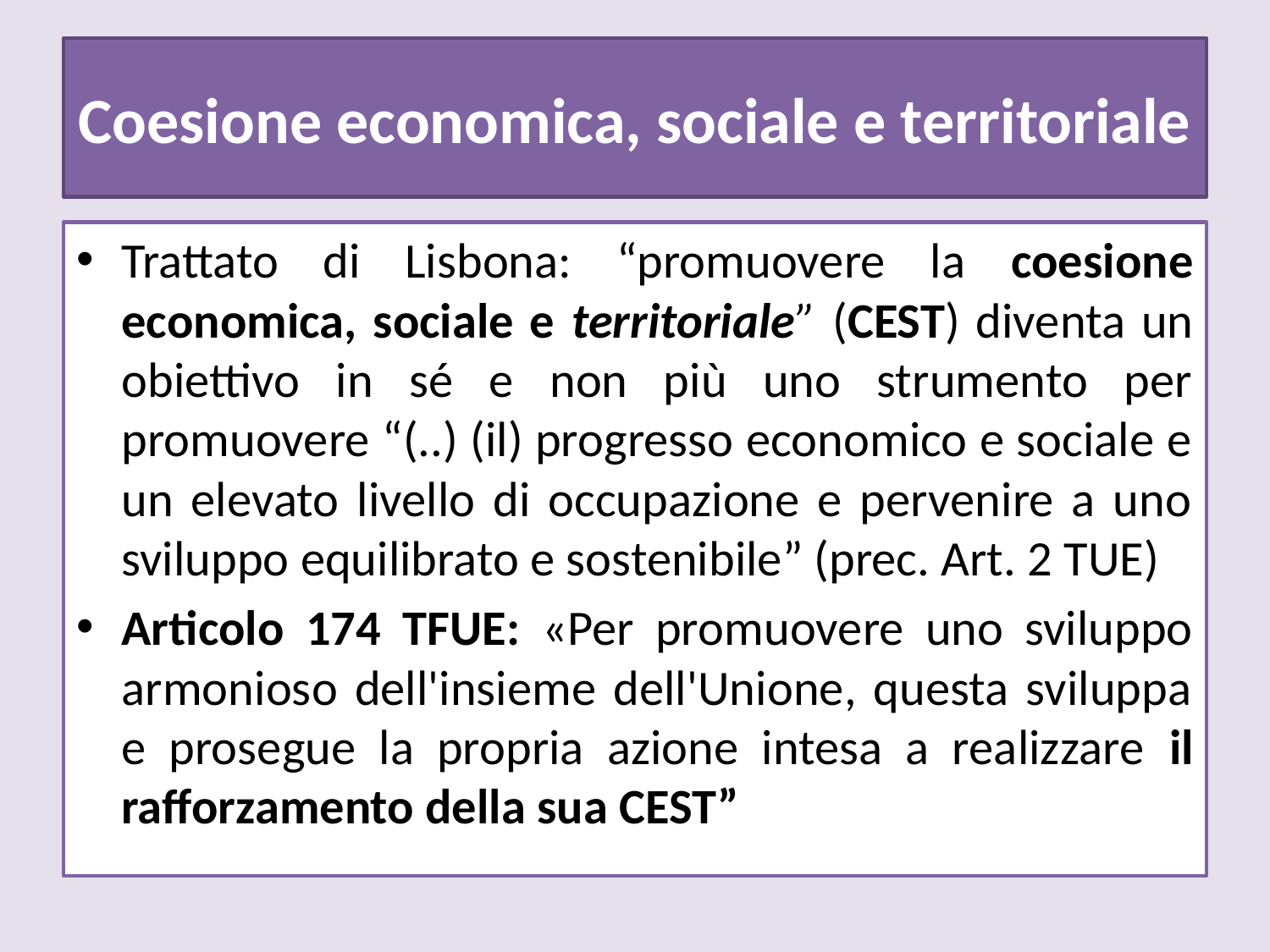

# Coesione economica, sociale e territoriale
Trattato di Lisbona: “promuovere la coesione economica, sociale e territoriale” (CEST) diventa un obiettivo in sé e non più uno strumento per promuovere “(..) (il) progresso economico e sociale e un elevato livello di occupazione e pervenire a uno sviluppo equilibrato e sostenibile” (prec. Art. 2 TUE)
Articolo 174 TFUE: «Per promuovere uno sviluppo armonioso dell'insieme dell'Unione, questa sviluppa e prosegue la propria azione intesa a realizzare il rafforzamento della sua CEST”